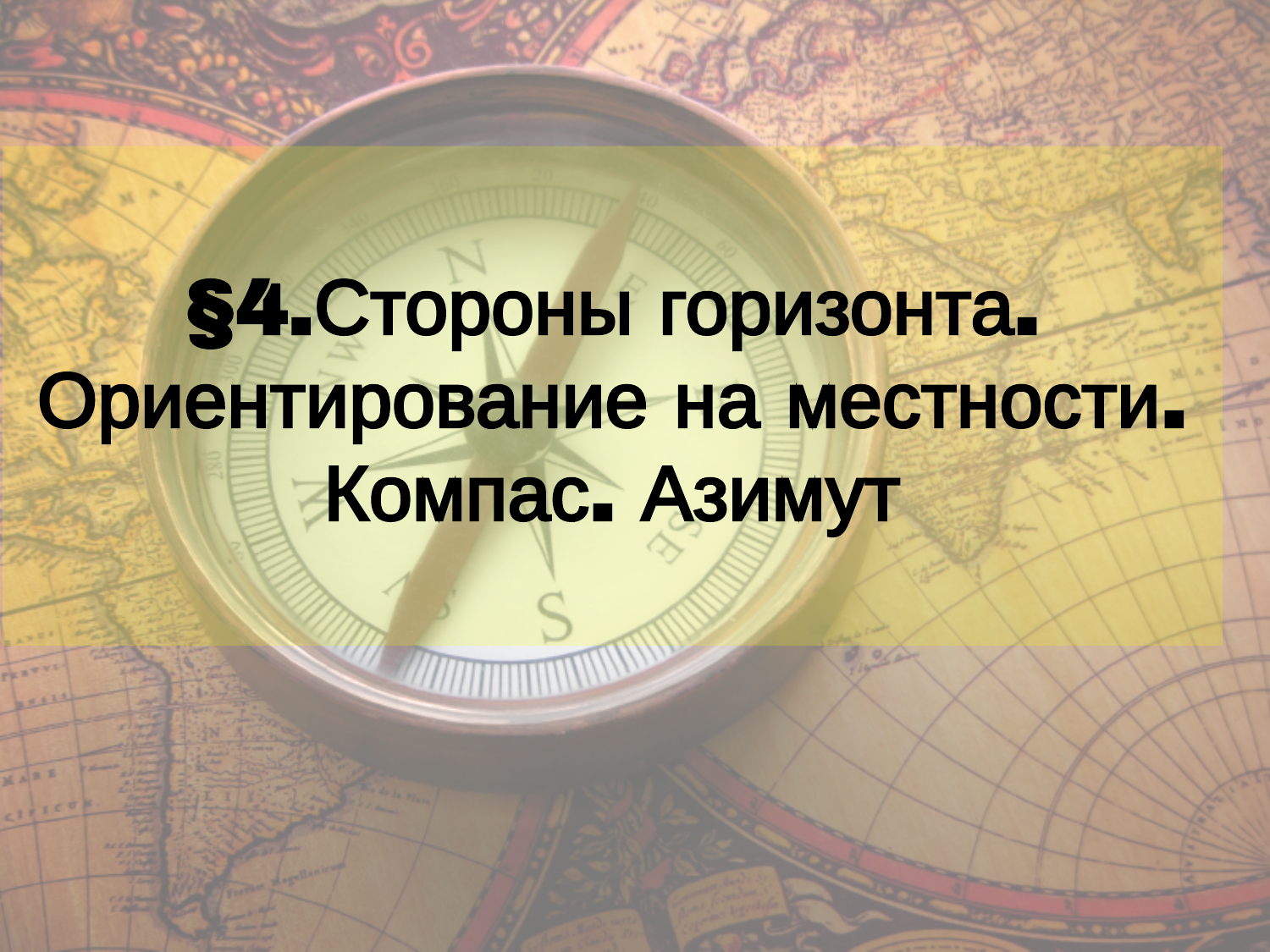

# §4.Стороны горизонта. Ориентирование на местности. Компас. Азимут